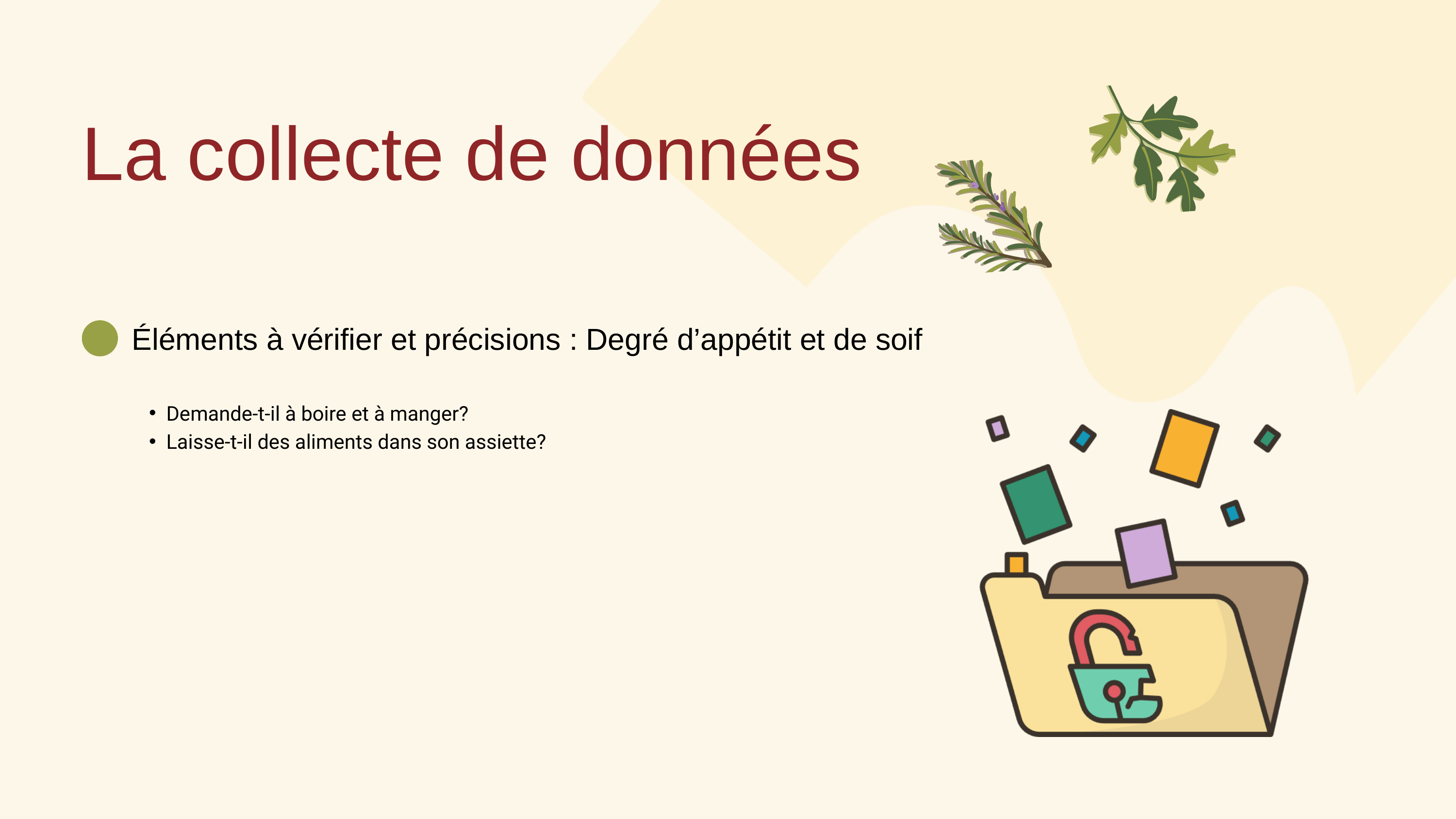

La collecte de données

Éléments à vérifier et précisions : Degré d’appétit et de soif

Demande-t-il à boire et à manger?
Laisse-t-il des aliments dans son assiette?